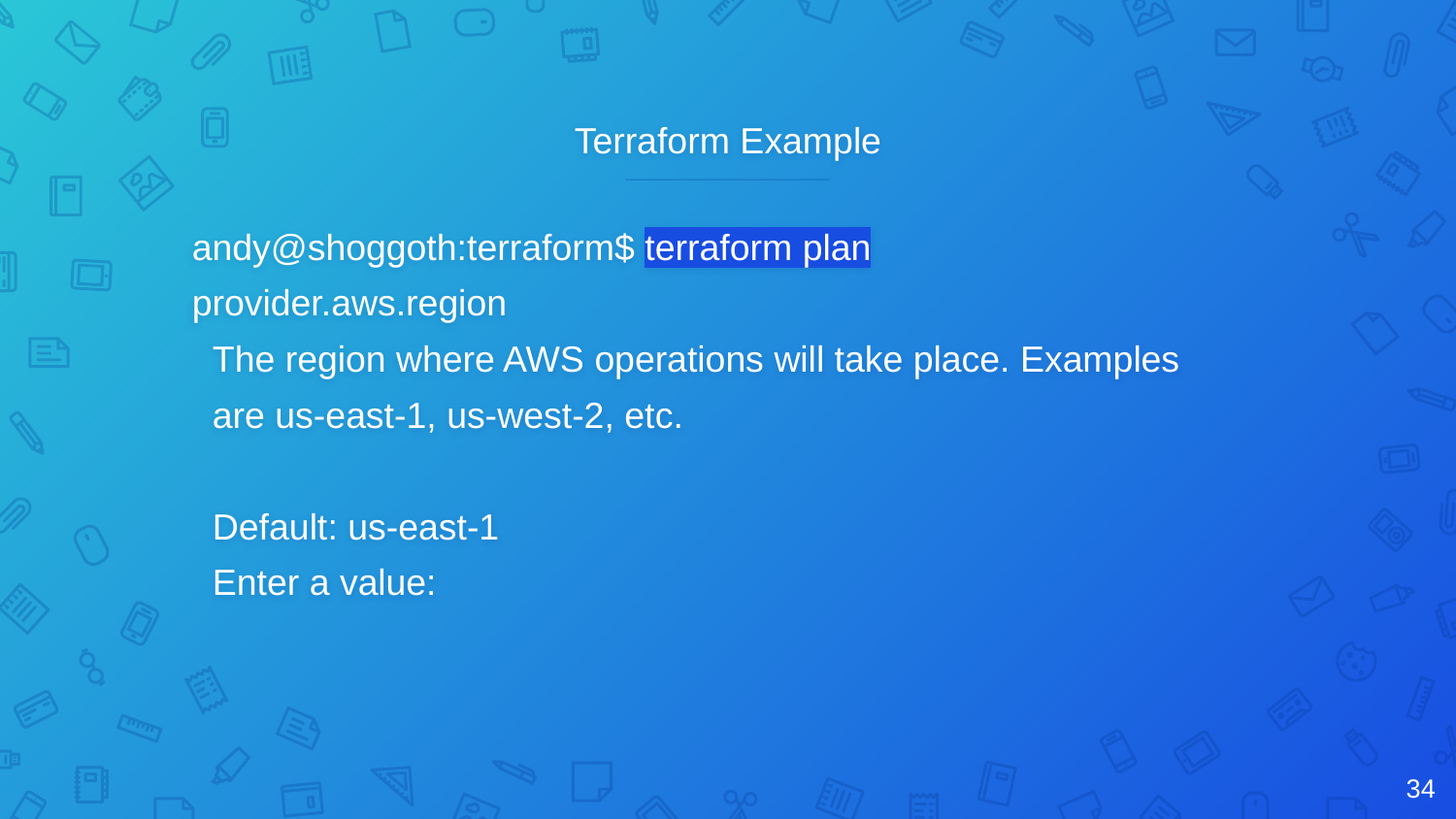

# Terraform Example
andy@shoggoth:terraform$ terraform plan
provider.aws.region
  The region where AWS operations will take place. Examples
  are us-east-1, us-west-2, etc.

  Default: us-east-1
  Enter a value:

34